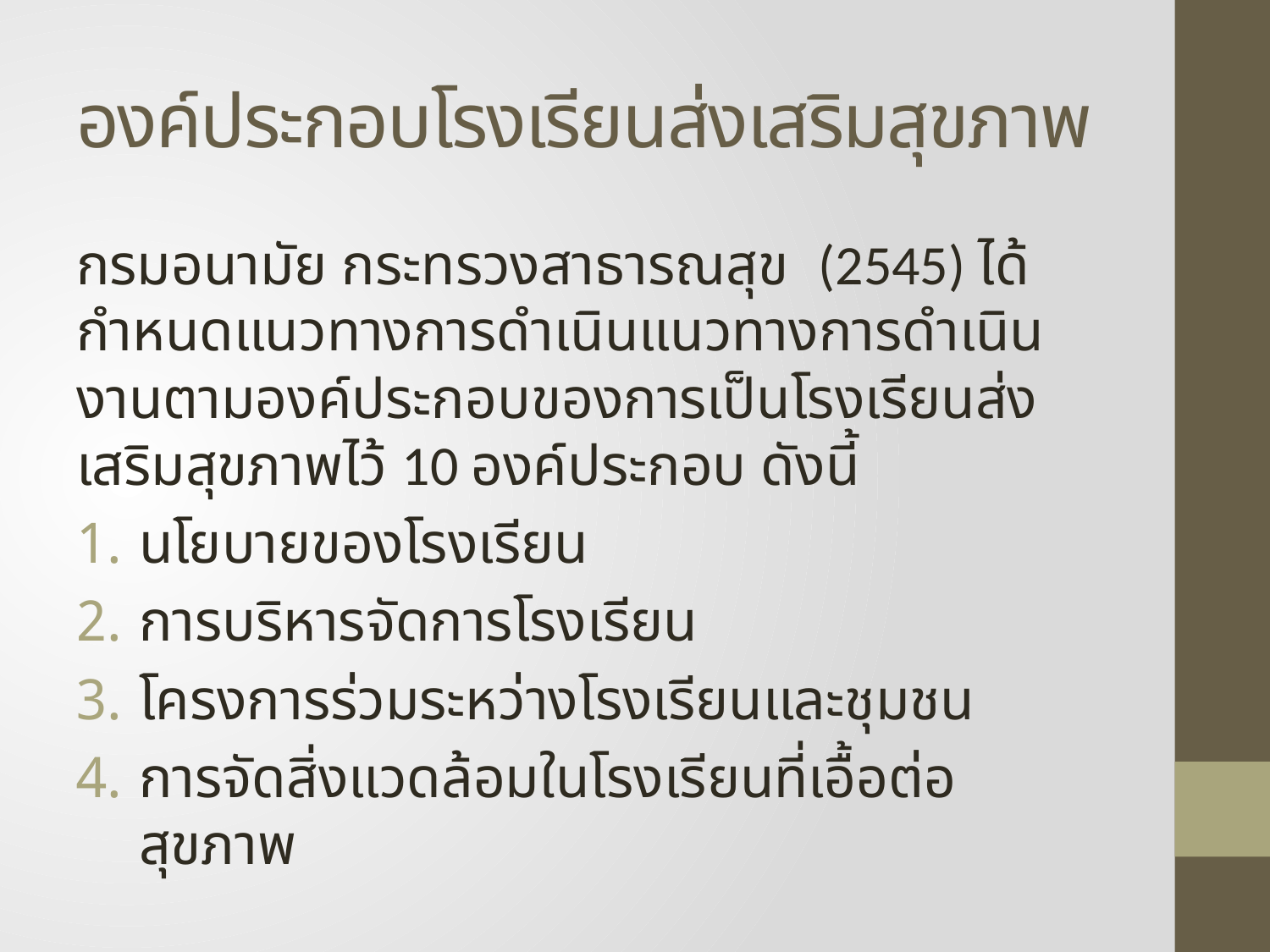

# องค์ประกอบโรงเรียนส่งเสริมสุขภาพ
กรมอนามัย กระทรวงสาธารณสุข  (2545) ได้กำหนดแนวทางการดำเนินแนวทางการดำเนินงานตามองค์ประกอบของการเป็นโรงเรียนส่งเสริมสุขภาพไว้ 10 องค์ประกอบ ดังนี้
นโยบายของโรงเรียน
การบริหารจัดการโรงเรียน
โครงการร่วมระหว่างโรงเรียนและชุมชน
การจัดสิ่งแวดล้อมในโรงเรียนที่เอื้อต่อสุขภาพ